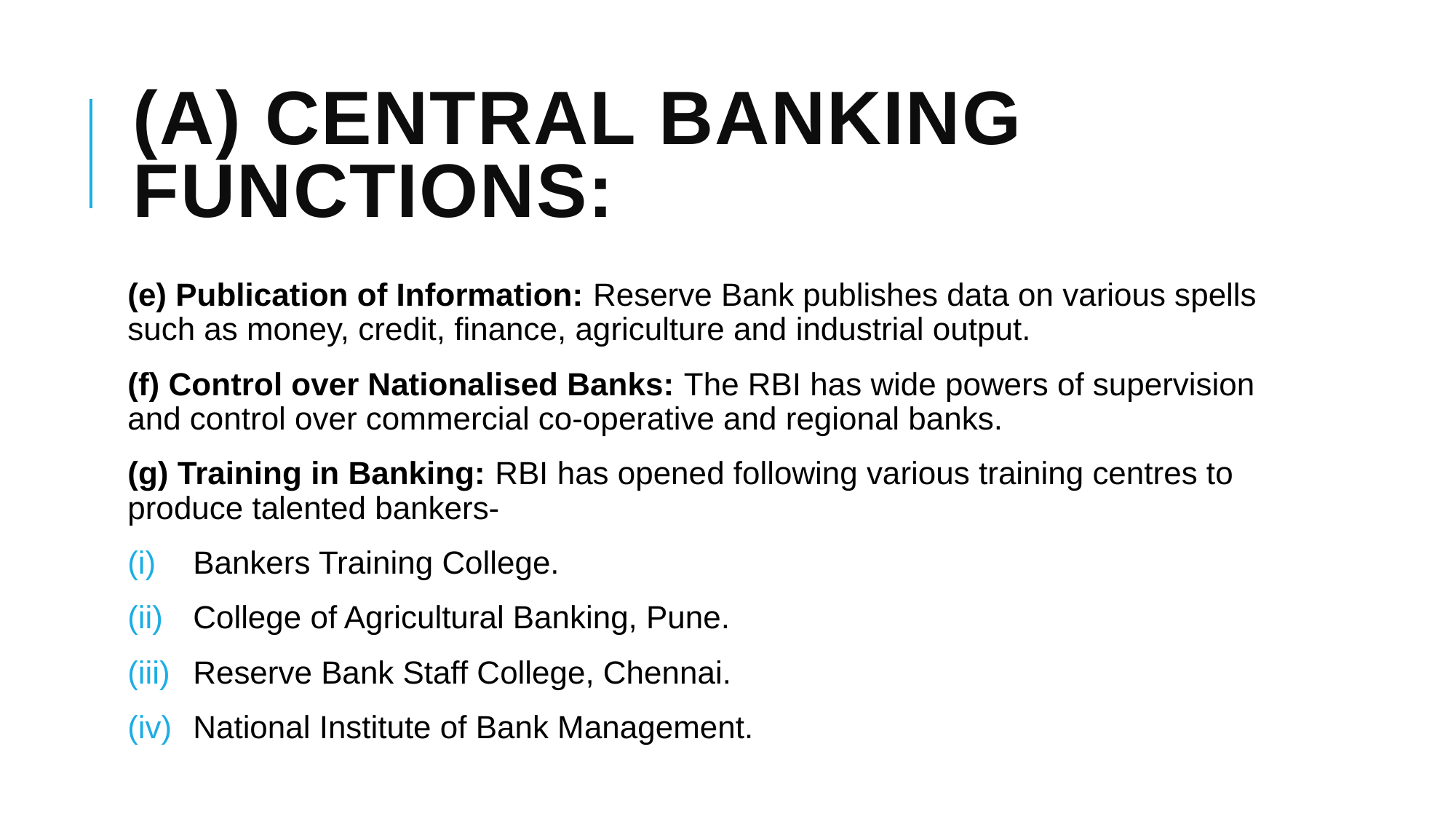

# (A) Central Banking Functions:
(e) Publication of Information: Reserve Bank publishes data on various spells such as money, credit, finance, agriculture and industrial output.
(f) Control over Nationalised Banks: The RBI has wide powers of supervision and control over commercial co-operative and regional banks.
(g) Training in Banking: RBI has opened following various training centres to produce talented bankers-
Bankers Training College.
College of Agricultural Banking, Pune.
Reserve Bank Staff College, Chennai.
National Institute of Bank Management.